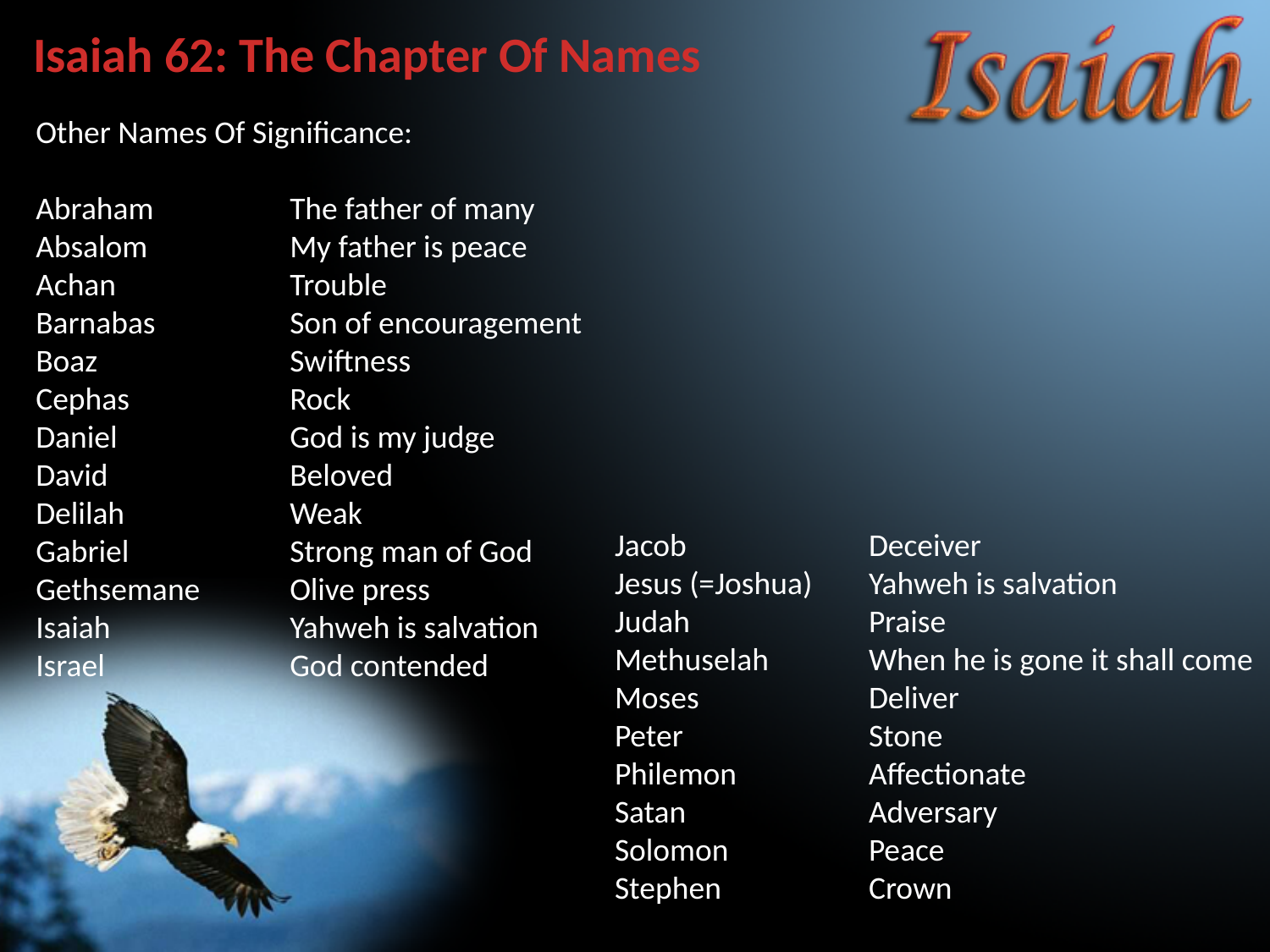

Isaiah 62: The Chapter Of Names
Other Names Of Significance:

Abraham		The father of many
Absalom		My father is peace
Achan		Trouble
Barnabas		Son of encouragement
Boaz		Swiftness
Cephas		Rock
Daniel		God is my judge
David		Beloved
Delilah		Weak
Gabriel		Strong man of God
Gethsemane	Olive press
Isaiah		Yahweh is salvation
Israel		God contended
Jacob		Deceiver
Jesus (=Joshua)	Yahweh is salvation
Judah		Praise
Methuselah	When he is gone it shall come
Moses		Deliver
Peter		Stone
Philemon		Affectionate
Satan		Adversary
Solomon		Peace
Stephen		Crown